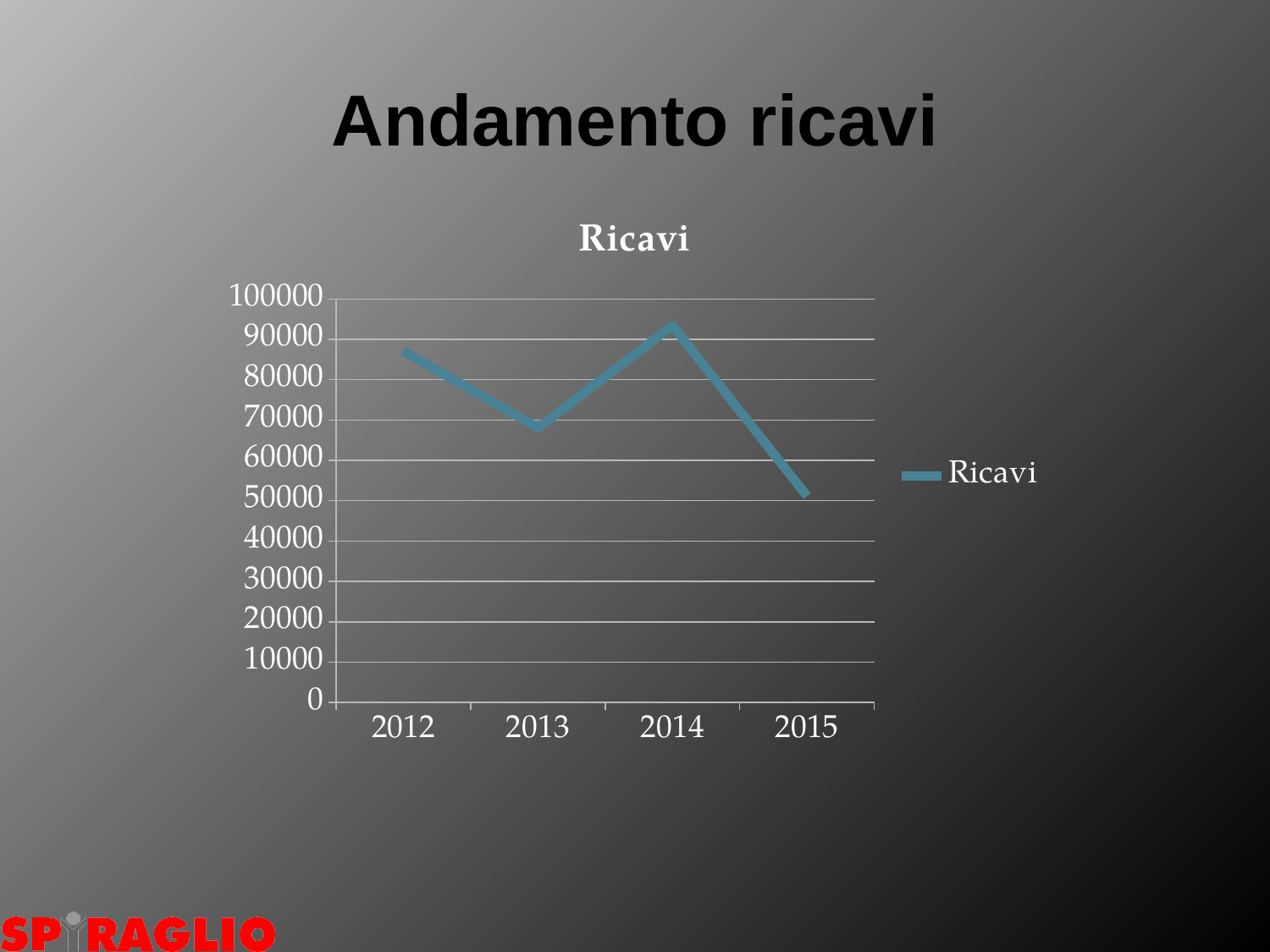

# Andamento ricavi

### Chart:

| Category | Ricavi |
|---|---|
| 2012 | 87071.16 |
| 2013 | 68054.68 |
| 2014 | 93394.05 |
| 2015 | 51139.24 |